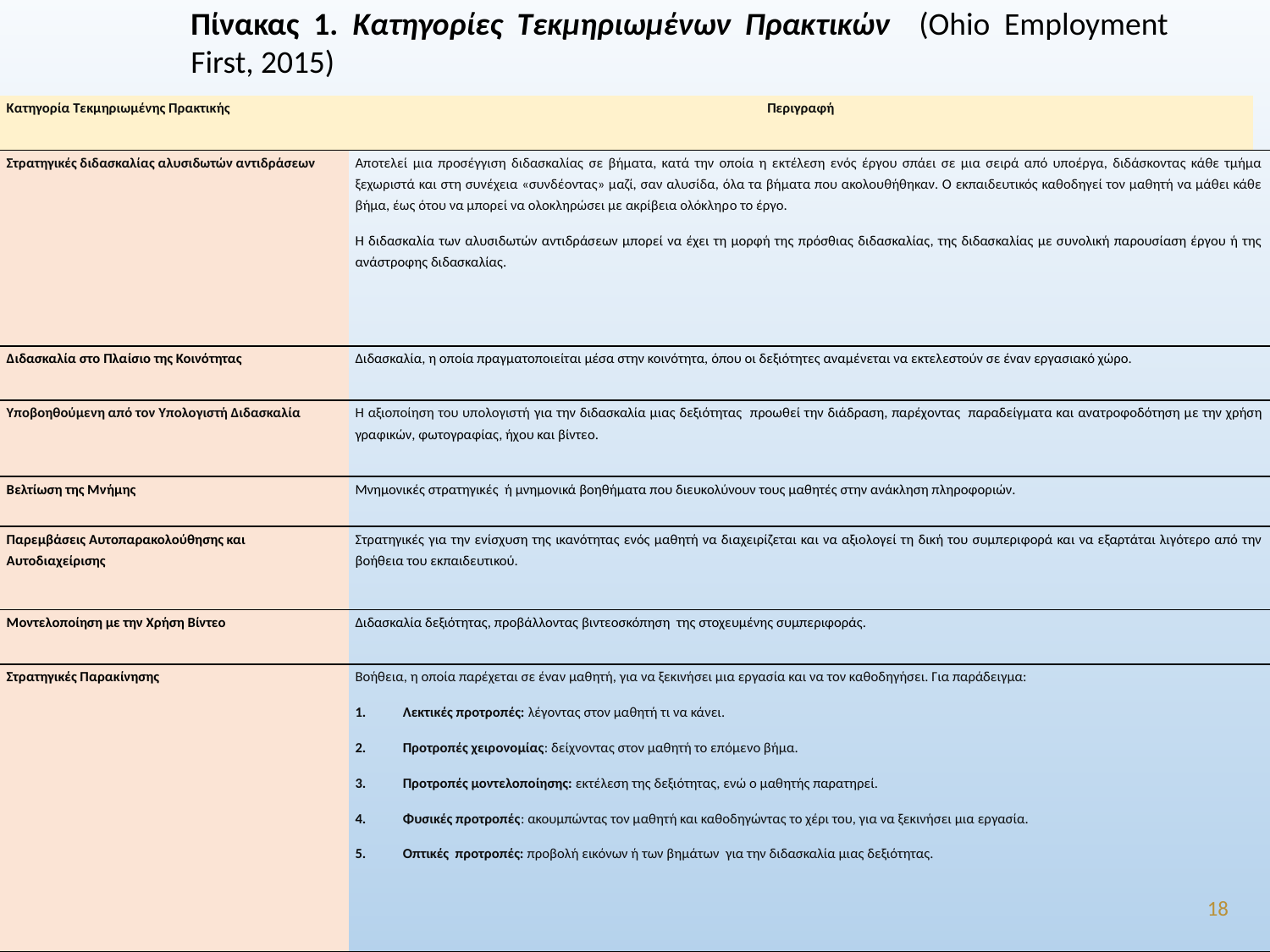

Πίνακας 1. Κατηγορίες Τεκμηριωμένων Πρακτικών  (Ohio Employment First, 2015)
| Κατηγορία Τεκμηριωμένης Πρακτικής | Περιγραφή |  |
| --- | --- | --- |
| Στρατηγικές διδασκαλίας αλυσιδωτών αντιδράσεων | Αποτελεί μια προσέγγιση διδασκαλίας σε βήματα, κατά την οποία η εκτέλεση ενός έργου σπάει σε μια σειρά από υποέργα, διδάσκοντας κάθε τμήμα ξεχωριστά και στη συνέχεια «συνδέοντας» μαζί, σαν αλυσίδα, όλα τα βήματα που ακολουθήθηκαν. Ο εκπαιδευτικός καθοδηγεί τον μαθητή να μάθει κάθε βήμα, έως ότου να μπορεί να ολοκληρώσει με ακρίβεια ολόκληρo το έργο. Η διδασκαλία των αλυσιδωτών αντιδράσεων μπορεί να έχει τη μορφή της πρόσθιας διδασκαλίας, της διδασκαλίας με συνολική παρουσίαση έργου ή της ανάστροφης διδασκαλίας. |  |
| Διδασκαλία στο Πλαίσιο της Κοινότητας | Διδασκαλία, η οποία πραγματοποιείται μέσα στην κοινότητα, όπου οι δεξιότητες αναμένεται να εκτελεστούν σε έναν εργασιακό χώρο. |  |
| Υποβοηθούμενη από τον Υπολογιστή Διδασκαλία | Η αξιοποίηση του υπολογιστή για την διδασκαλία μιας δεξιότητας προωθεί την διάδραση, παρέχοντας παραδείγματα και ανατροφοδότηση με την χρήση γραφικών, φωτογραφίας, ήχου και βίντεο. |  |
| Βελτίωση της Μνήμης | Μνημονικές στρατηγικές ή μνημονικά βοηθήματα που διευκολύνουν τους μαθητές στην ανάκληση πληροφοριών. |  |
| Παρεμβάσεις Αυτοπαρακολούθησης και Αυτοδιαχείρισης | Στρατηγικές για την ενίσχυση της ικανότητας ενός μαθητή να διαχειρίζεται και να αξιολογεί τη δική του συμπεριφορά και να εξαρτάται λιγότερο από την βοήθεια του εκπαιδευτικού. |  |
| Μοντελοποίηση με την Χρήση Βίντεο | Διδασκαλία δεξιότητας, προβάλλοντας βιντεοσκόπηση της στοχευμένης συμπεριφοράς. |  |
| Στρατηγικές Παρακίνησης | Βοήθεια, η οποία παρέχεται σε έναν μαθητή, για να ξεκινήσει μια εργασία και να τον καθοδηγήσει. Για παράδειγμα: Λεκτικές προτροπές: λέγοντας στον μαθητή τι να κάνει. Προτροπές χειρονομίας: δείχνοντας στον μαθητή το επόμενο βήμα. Προτροπές μοντελοποίησης: εκτέλεση της δεξιότητας, ενώ ο μαθητής παρατηρεί. Φυσικές προτροπές: ακουμπώντας τον μαθητή και καθοδηγώντας το χέρι του, για να ξεκινήσει μια εργασία. Οπτικές προτροπές: προβολή εικόνων ή των βημάτων για την διδασκαλία μιας δεξιότητας. |  |
18